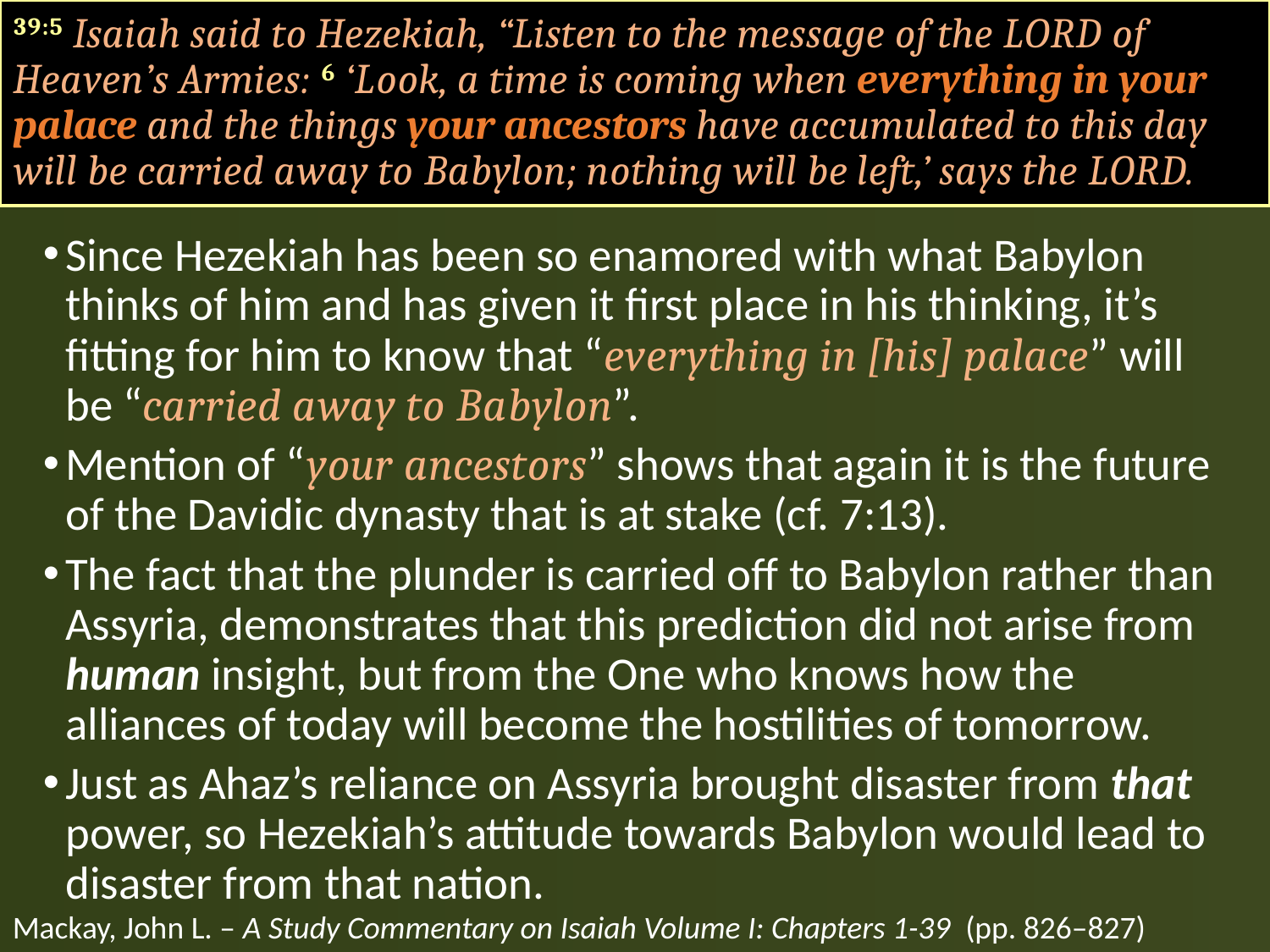

#
39:5 Isaiah said to Hezekiah, “Listen to the message of the LORD of Heaven’s Armies: 6 ‘Look, a time is coming when everything in your palace and the things your ancestors have accumulated to this day will be carried away to Babylon; nothing will be left,’ says the LORD.
Since Hezekiah has been so enamored with what Babylon thinks of him and has given it first place in his thinking, it’s fitting for him to know that “everything in [his] palace” will be “carried away to Babylon”.
Mention of “your ancestors” shows that again it is the future of the Davidic dynasty that is at stake (cf. 7:13).
The fact that the plunder is carried off to Babylon rather than Assyria, demonstrates that this prediction did not arise from human insight, but from the One who knows how the alliances of today will become the hostilities of tomorrow.
Just as Ahaz’s reliance on Assyria brought disaster from that power, so Hezekiah’s attitude towards Babylon would lead to disaster from that nation.
Mackay, John L. – A Study Commentary on Isaiah Volume I: Chapters 1-39  (pp. 826–827)